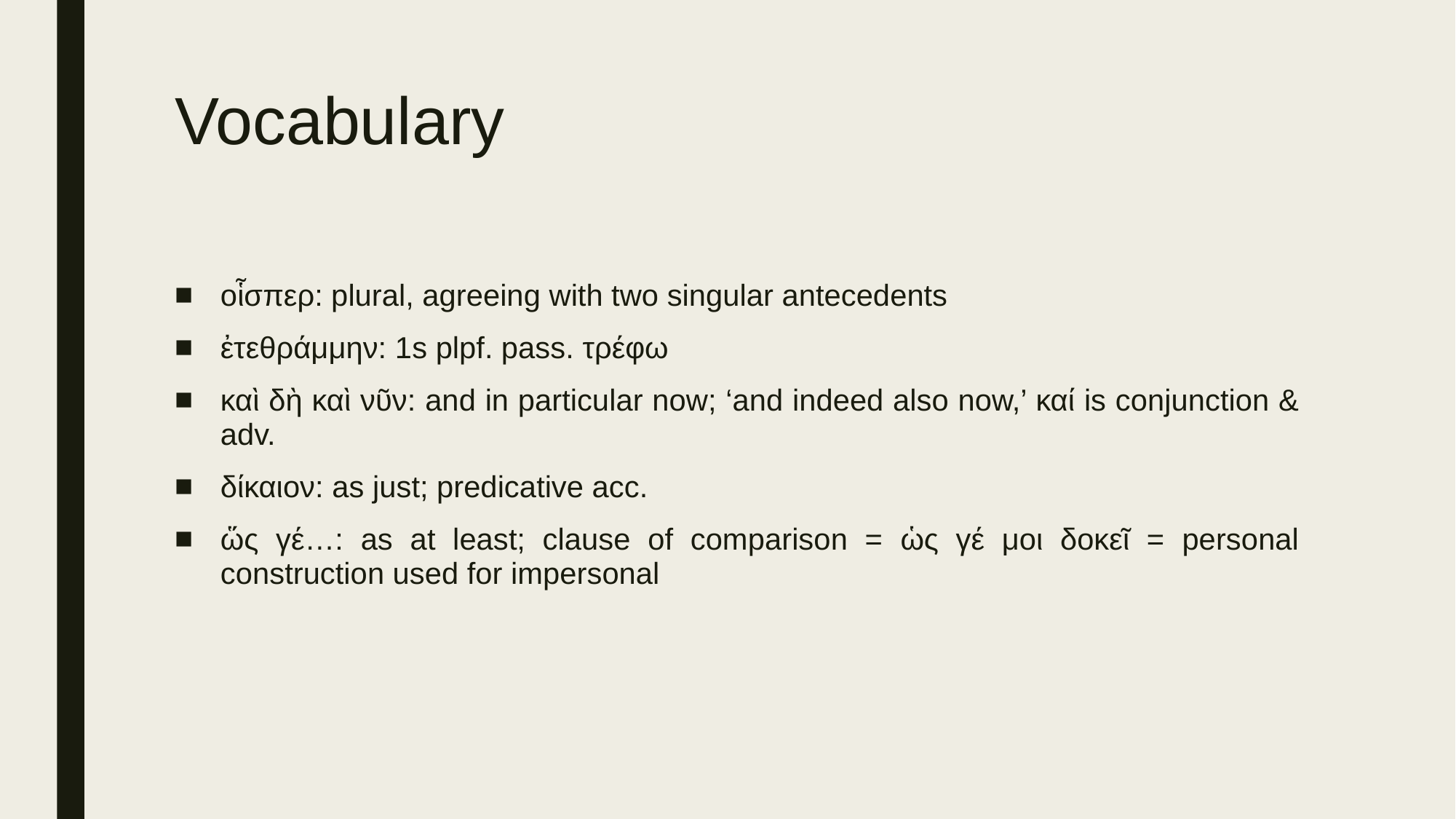

# Vocabulary
oἷσπερ: plural, agreeing with two singular antecedents
ἐτεθράμμην: 1s plpf. pass. τρέφω
καὶ δὴ καὶ νῦν: and in particular now; ‘and indeed also now,’ καί is conjunction & adv.
δίκαιον: as just; predicative acc.
ὥς γέ…: as at least; clause of comparison = ὡς γέ μοι δοκεῖ = personal construction used for impersonal